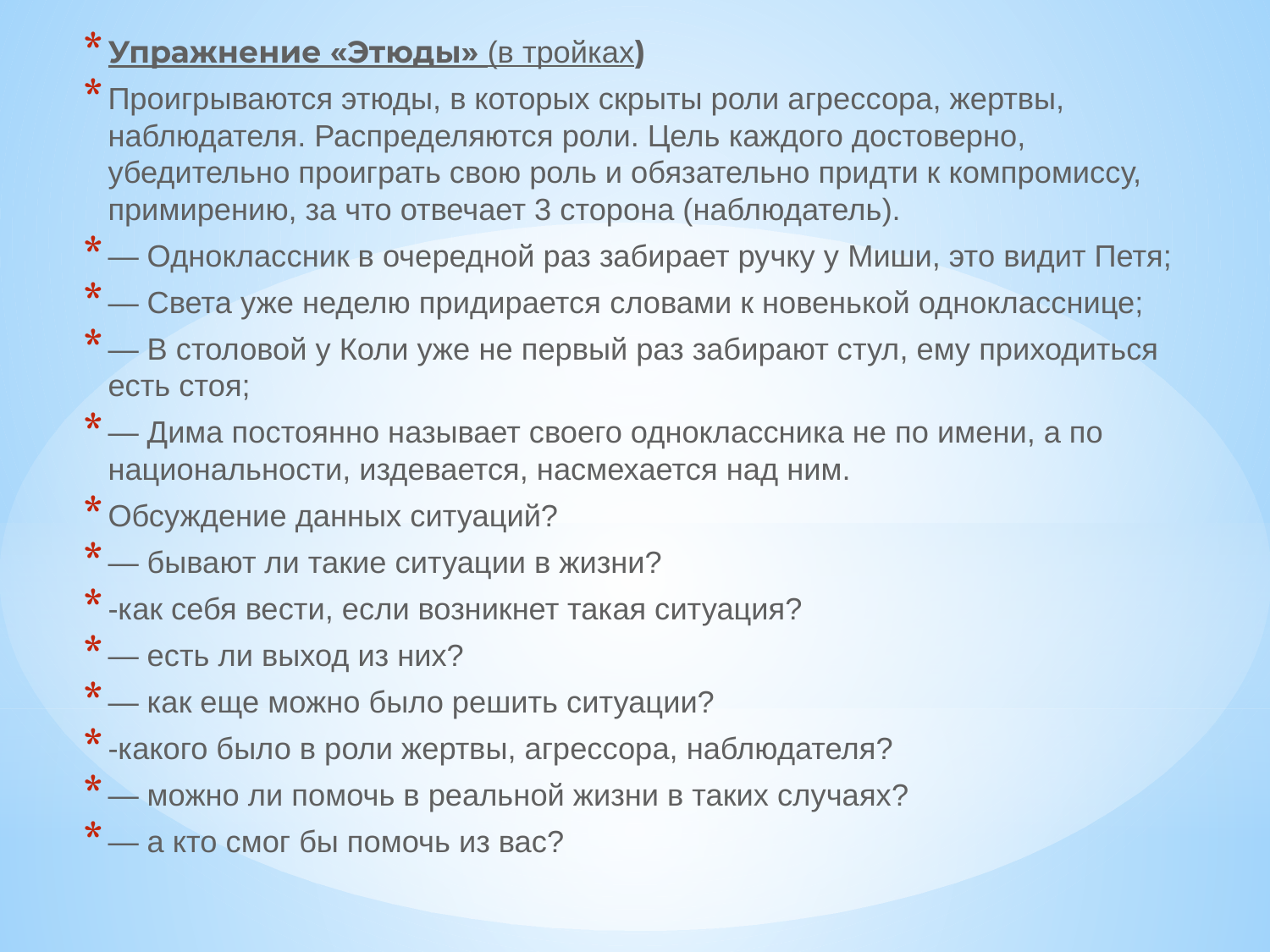

Упражнение «Этюды» (в тройках)
Проигрываются этюды, в которых скрыты роли агрессора, жертвы, наблюдателя. Распределяются роли. Цель каждого достоверно, убедительно проиграть свою роль и обязательно придти к компромиссу, примирению, за что отвечает 3 сторона (наблюдатель).
— Одноклассник в очередной раз забирает ручку у Миши, это видит Петя;
— Света уже неделю придирается словами к новенькой однокласснице;
— В столовой у Коли уже не первый раз забирают стул, ему приходиться есть стоя;
— Дима постоянно называет своего одноклассника не по имени, а по национальности, издевается, насмехается над ним.
Обсуждение данных ситуаций?
— бывают ли такие ситуации в жизни?
-как себя вести, если возникнет такая ситуация?
— есть ли выход из них?
— как еще можно было решить ситуации?
-какого было в роли жертвы, агрессора, наблюдателя?
— можно ли помочь в реальной жизни в таких случаях?
— а кто смог бы помочь из вас?